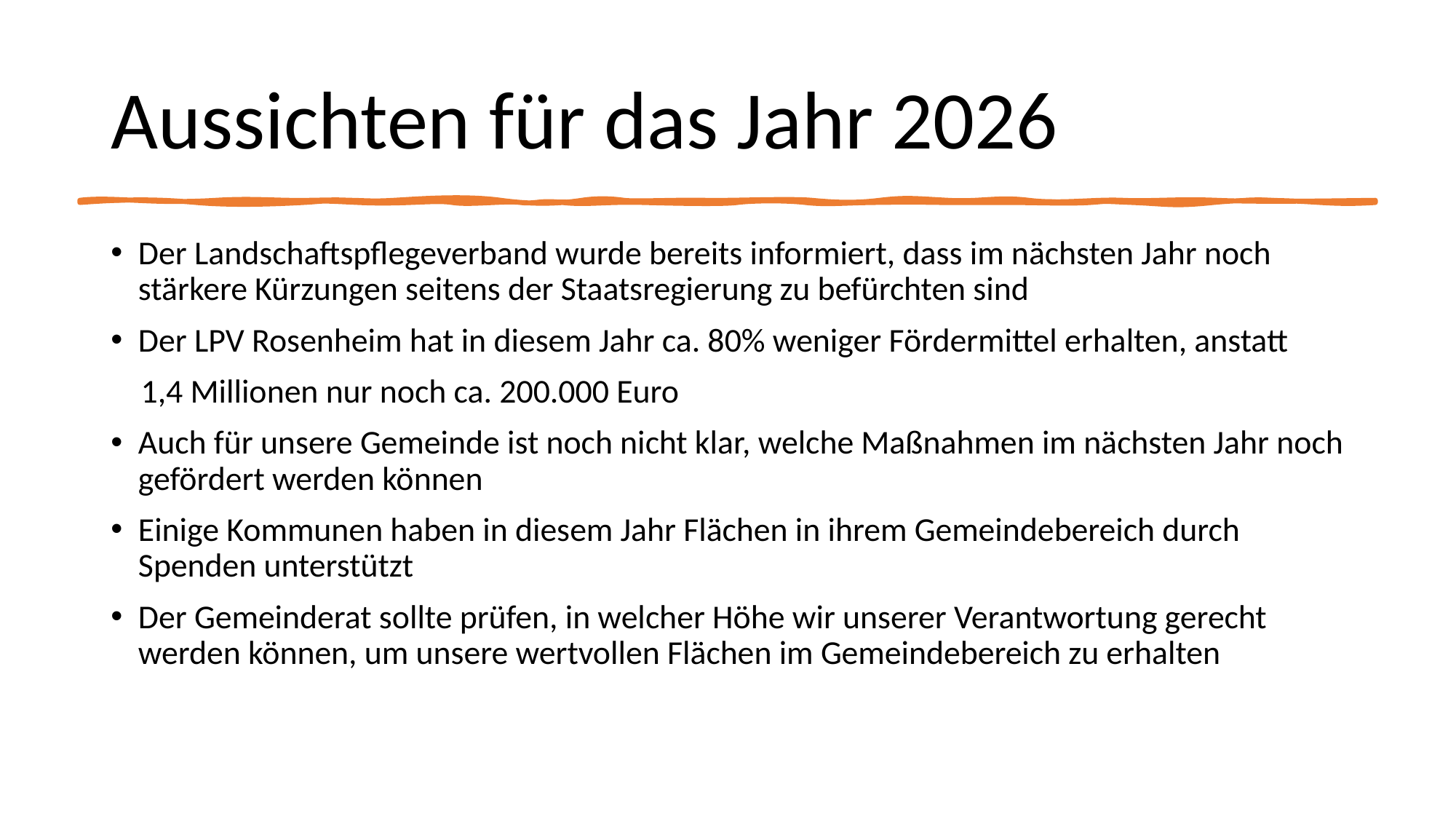

# Aussichten für das Jahr 2026

Der Landschaftspflegeverband wurde bereits informiert, dass im nächsten Jahr noch stärkere Kürzungen seitens der Staatsregierung zu befürchten sind
Der LPV Rosenheim hat in diesem Jahr ca. 80% weniger Fördermittel erhalten, anstatt
    1,4 Millionen nur noch ca. 200.000 Euro
Auch für unsere Gemeinde ist noch nicht klar, welche Maßnahmen im nächsten Jahr noch gefördert werden können
Einige Kommunen haben in diesem Jahr Flächen in ihrem Gemeindebereich durch Spenden unterstützt
Der Gemeinderat sollte prüfen, in welcher Höhe wir unserer Verantwortung gerecht werden können, um unsere wertvollen Flächen im Gemeindebereich zu erhalten